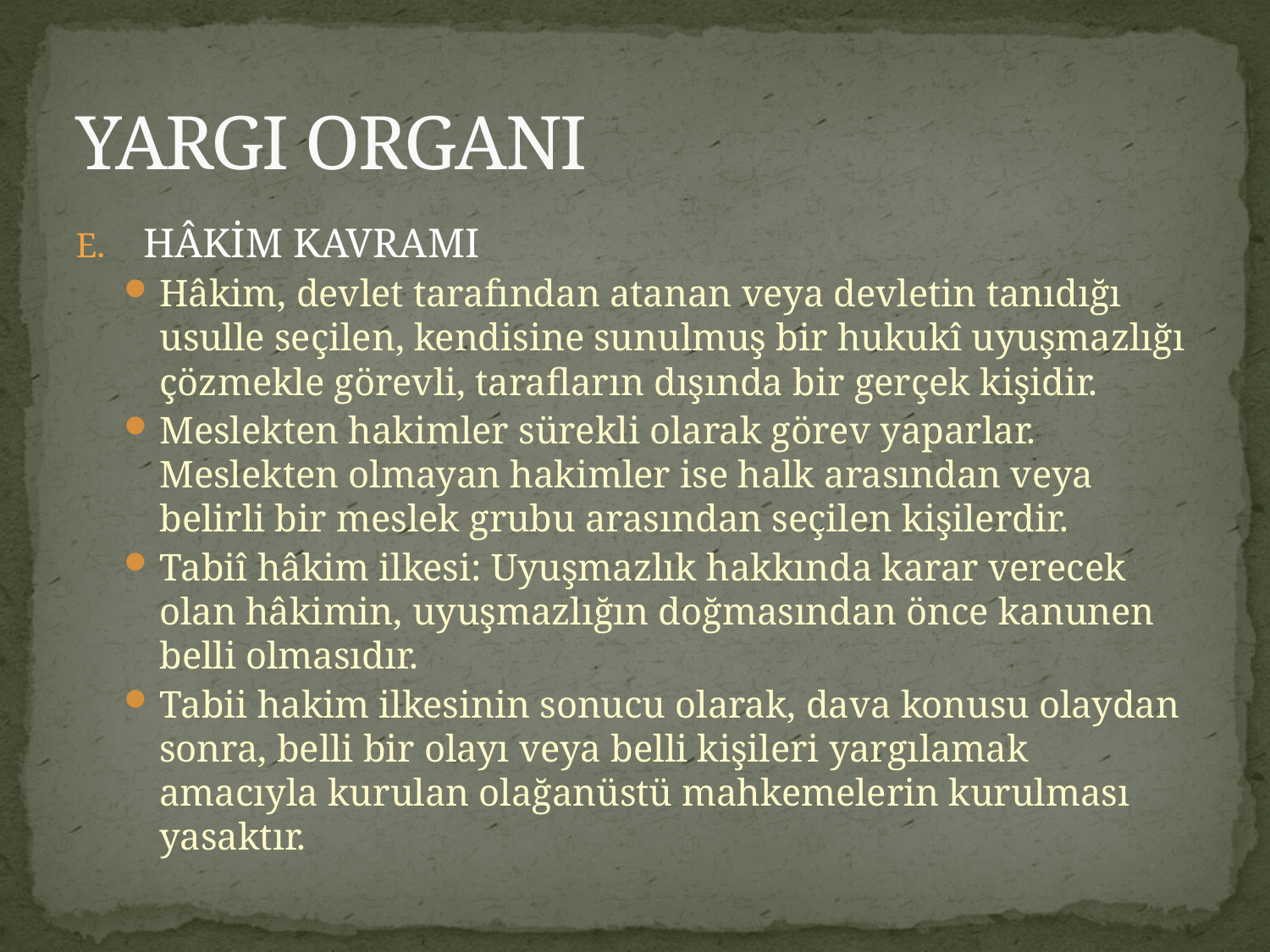

# YARGI ORGANI
HÂKİM KAVRAMI
Hâkim, devlet tarafından atanan veya devletin tanıdığı usulle seçilen, kendisine sunulmuş bir hukukî uyuşmazlığı çözmekle görevli, tarafların dışında bir gerçek kişidir.
Meslekten hakimler sürekli olarak görev yaparlar. Meslekten olmayan hakimler ise halk arasından veya belirli bir meslek grubu arasından seçilen kişilerdir.
Tabiî hâkim ilkesi: Uyuşmazlık hakkında karar verecek olan hâkimin, uyuşmazlığın doğmasından önce kanunen belli olmasıdır.
Tabii hakim ilkesinin sonucu olarak, dava konusu olaydan sonra, belli bir olayı veya belli kişileri yargılamak amacıyla kurulan olağanüstü mahkemelerin kurulması yasaktır.